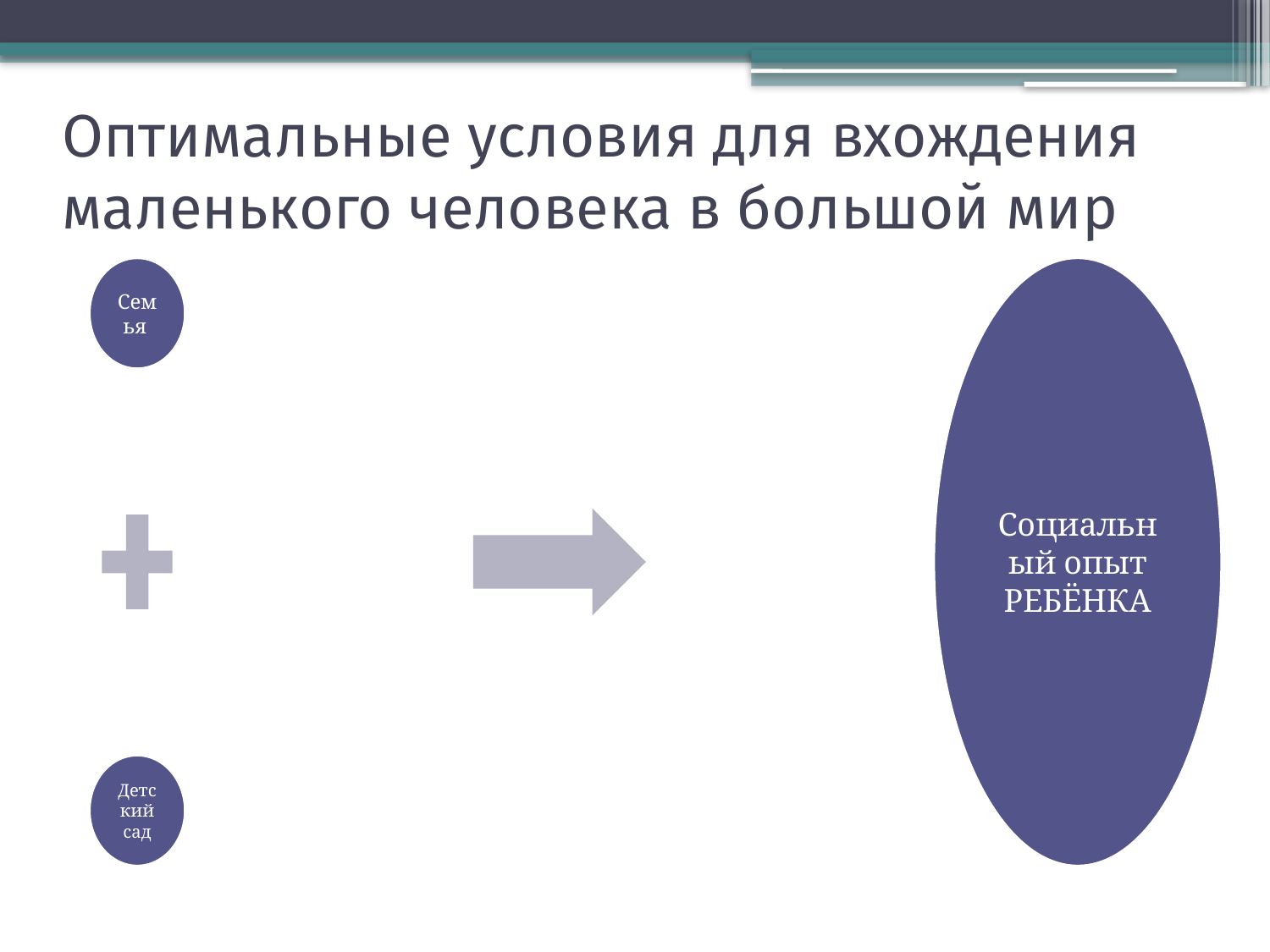

# Оптимальные условия для вхождения маленького человека в большой мир
Семья
Детский сад
Социальный опыт РЕБЁНКА